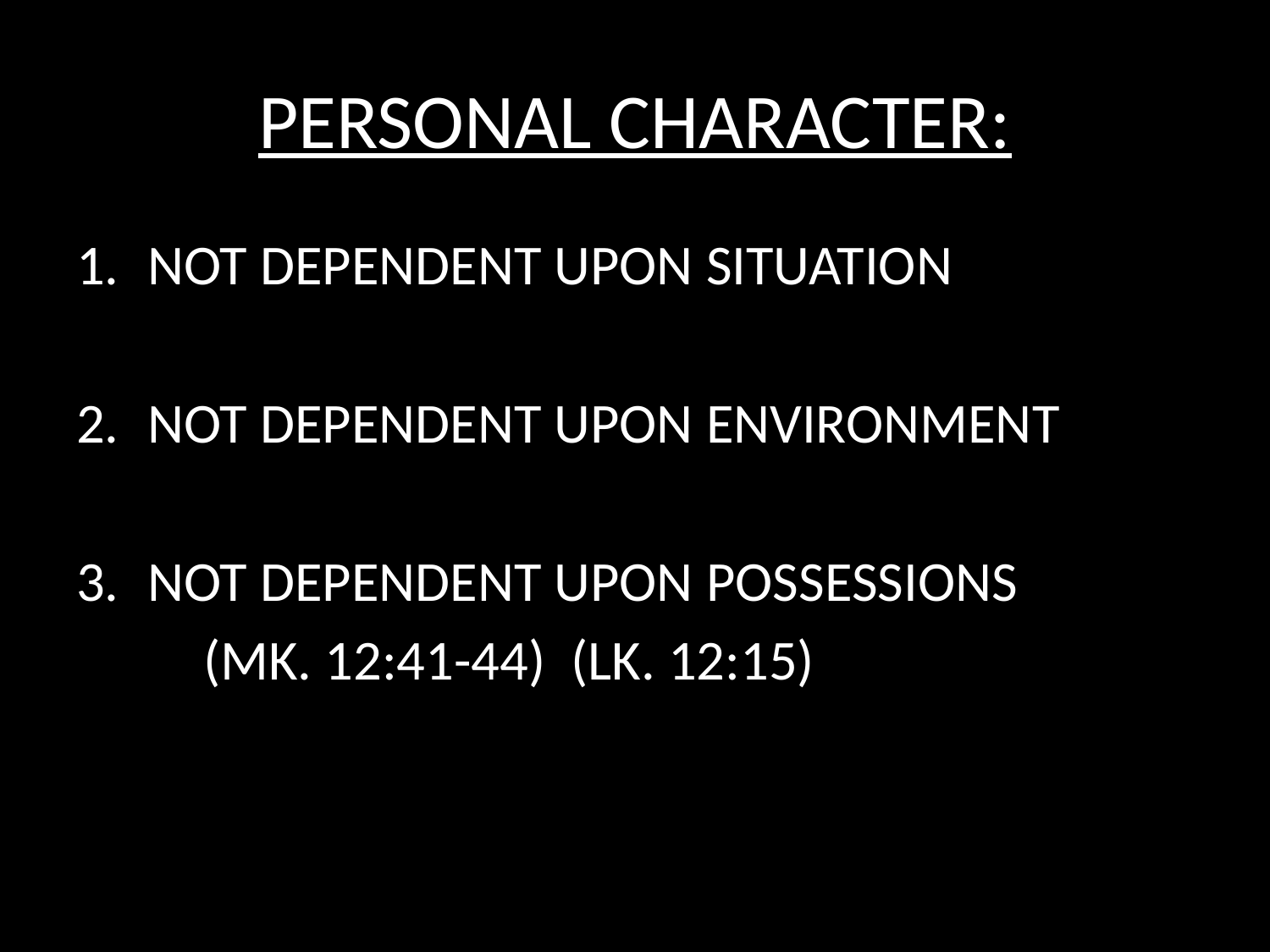

# PERSONAL CHARACTER:
NOT DEPENDENT UPON SITUATION

NOT DEPENDENT UPON ENVIRONMENT

NOT DEPENDENT UPON POSSESSIONS
	(MK. 12:41-44)  (LK. 12:15)